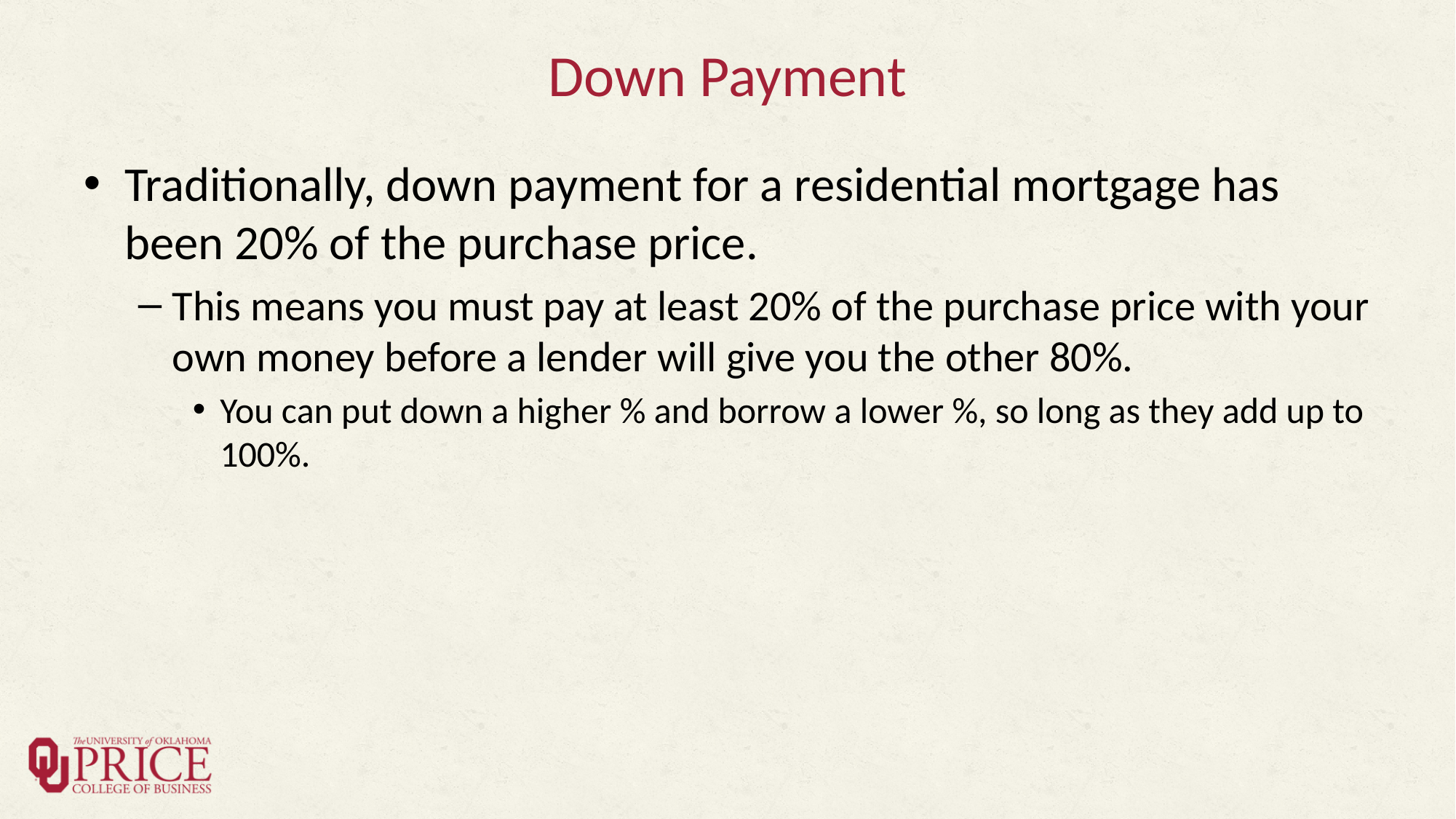

# Down Payment
Traditionally, down payment for a residential mortgage has been 20% of the purchase price.
This means you must pay at least 20% of the purchase price with your own money before a lender will give you the other 80%.
You can put down a higher % and borrow a lower %, so long as they add up to 100%.